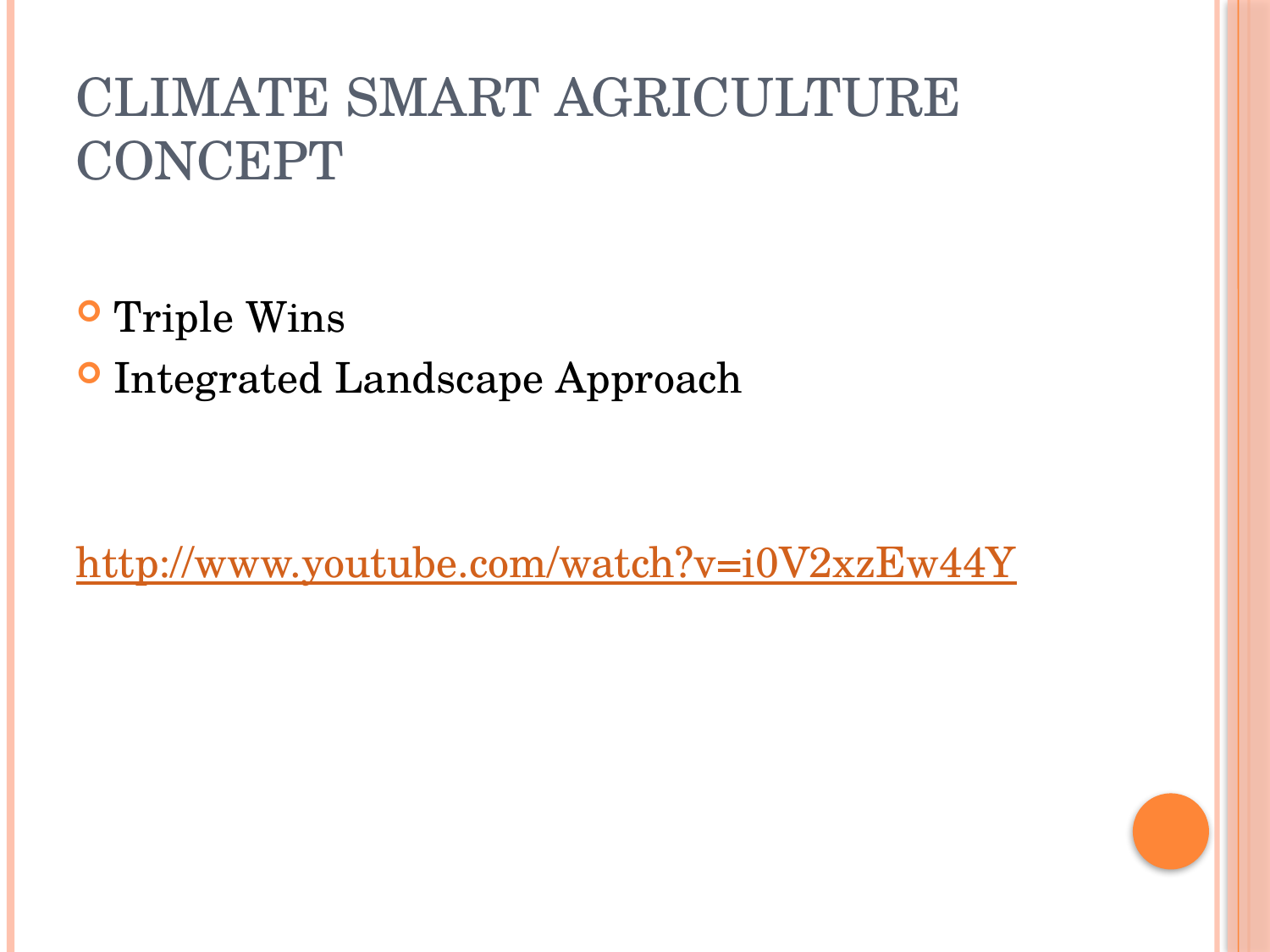

# Climate smart agriculture concept

Triple Wins
Integrated Landscape Approach

http://www.youtube.com/watch?v=i0V2xzEw44Y